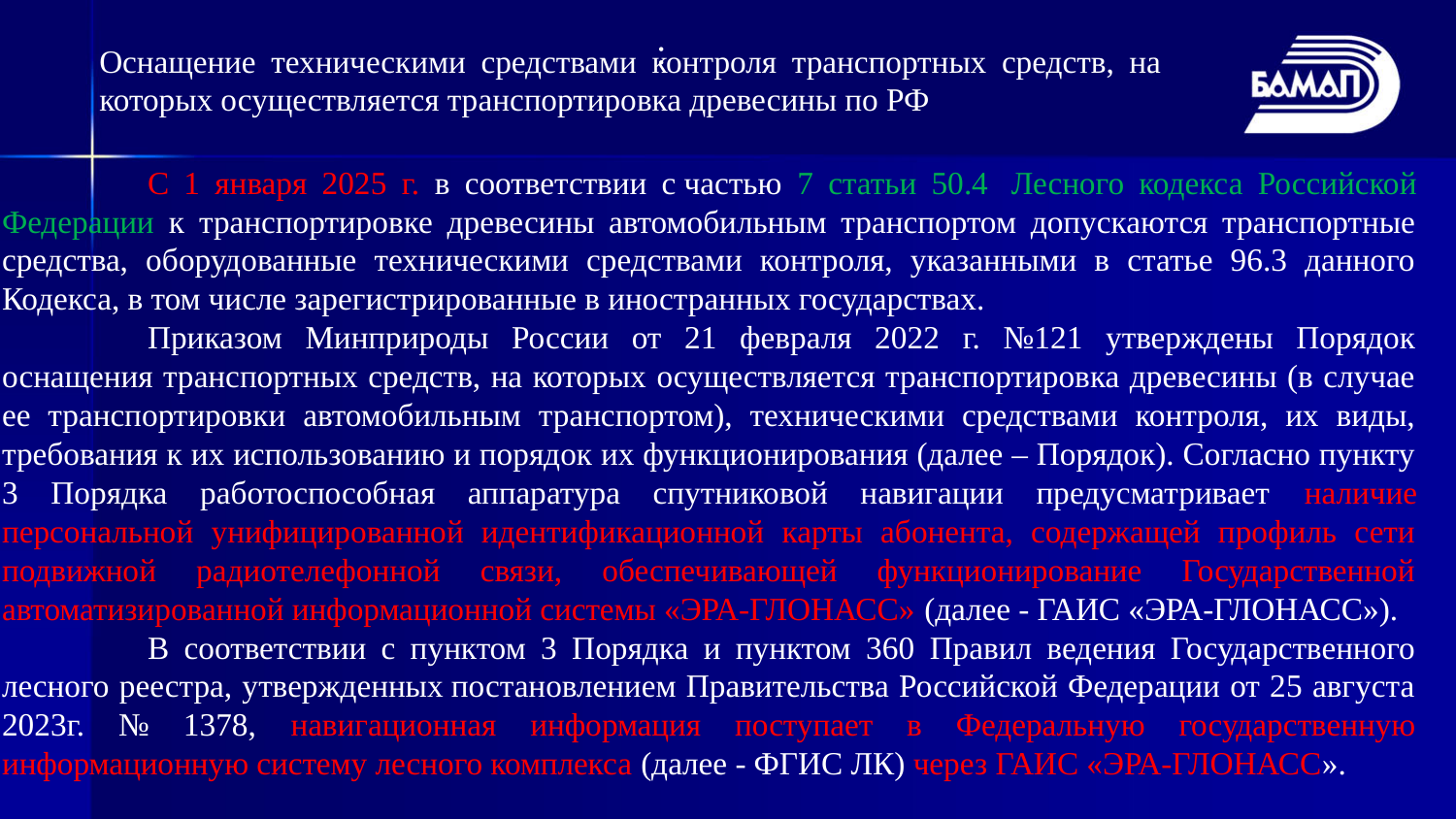

:
Оснащение техническими средствами контроля транспортных средств, на которых осуществляется транспортировка древесины по РФ
	С 1 января 2025 г. в соответствии с частью 7 статьи 50.4  Лесного кодекса Российской Федерации к транспортировке древесины автомобильным транспортом допускаются транспортные средства, оборудованные техническими средствами контроля, указанными в статье 96.3 данного Кодекса, в том числе зарегистрированные в иностранных государствах.
	Приказом Минприроды России от 21 февраля 2022 г. №121 утверждены Порядок оснащения транспортных средств, на которых осуществляется транспортировка древесины (в случае ее транспортировки автомобильным транспортом), техническими средствами контроля, их виды, требования к их использованию и порядок их функционирования (далее – Порядок). Согласно пункту 3 Порядка работоспособная аппаратура спутниковой навигации предусматривает наличие персональной унифицированной идентификационной карты абонента, содержащей профиль сети подвижной радиотелефонной связи, обеспечивающей функционирование Государственной автоматизированной информационной системы «ЭРА-ГЛОНАСС» (далее - ГАИС «ЭРА-ГЛОНАСС»).
	В соответствии с пунктом 3 Порядка и пунктом 360 Правил ведения Государственного лесного реестра, утвержденных постановлением Правительства Российской Федерации от 25 августа 2023г. № 1378, навигационная информация поступает в Федеральную государственную информационную систему лесного комплекса (далее - ФГИС ЛК) через ГАИС «ЭРА-ГЛОНАСС».